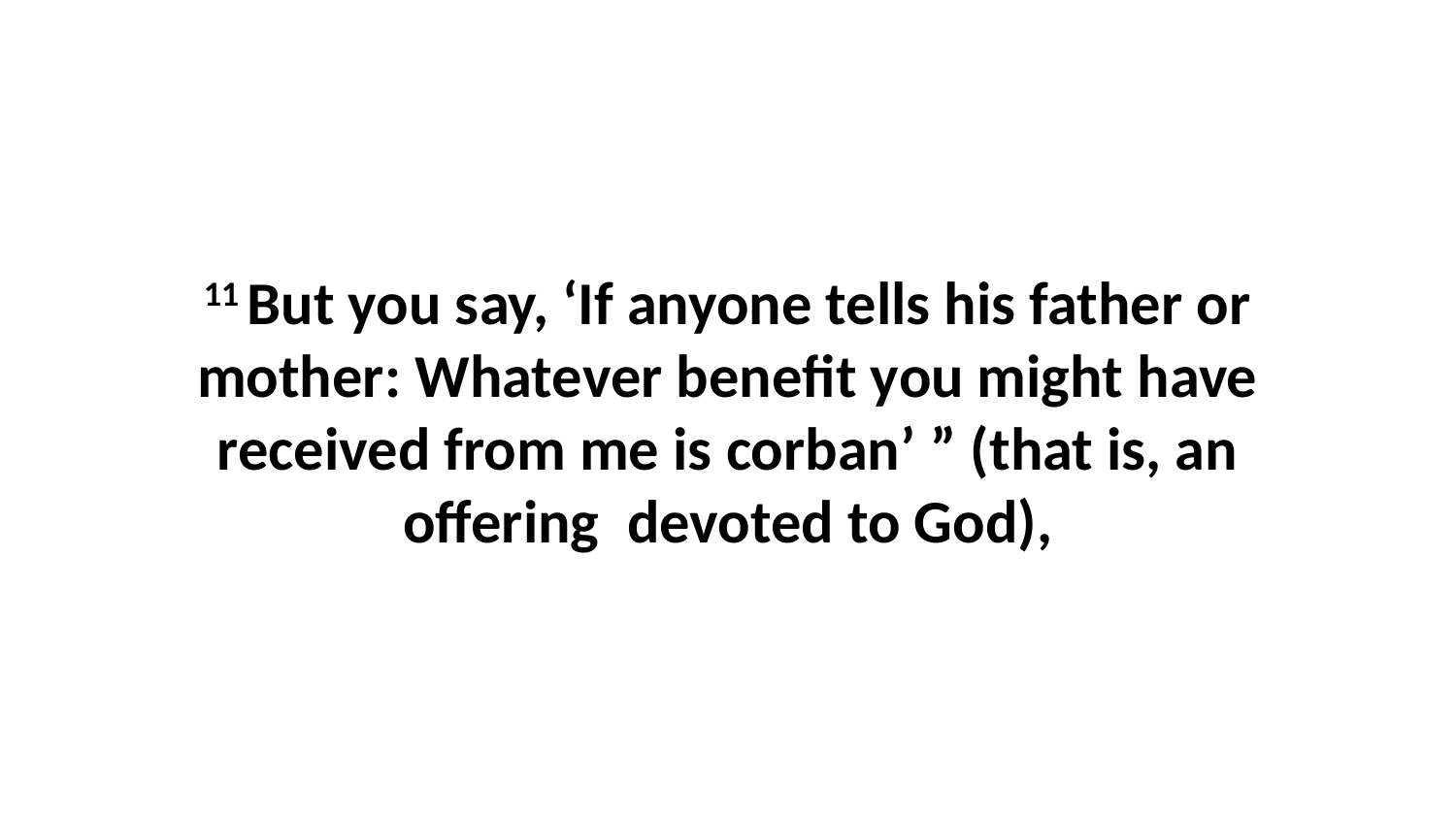

11 But you say, ‘If anyone tells his father or mother: Whatever benefit you might have received from me is corban’ ” (that is, an offering  devoted to God),